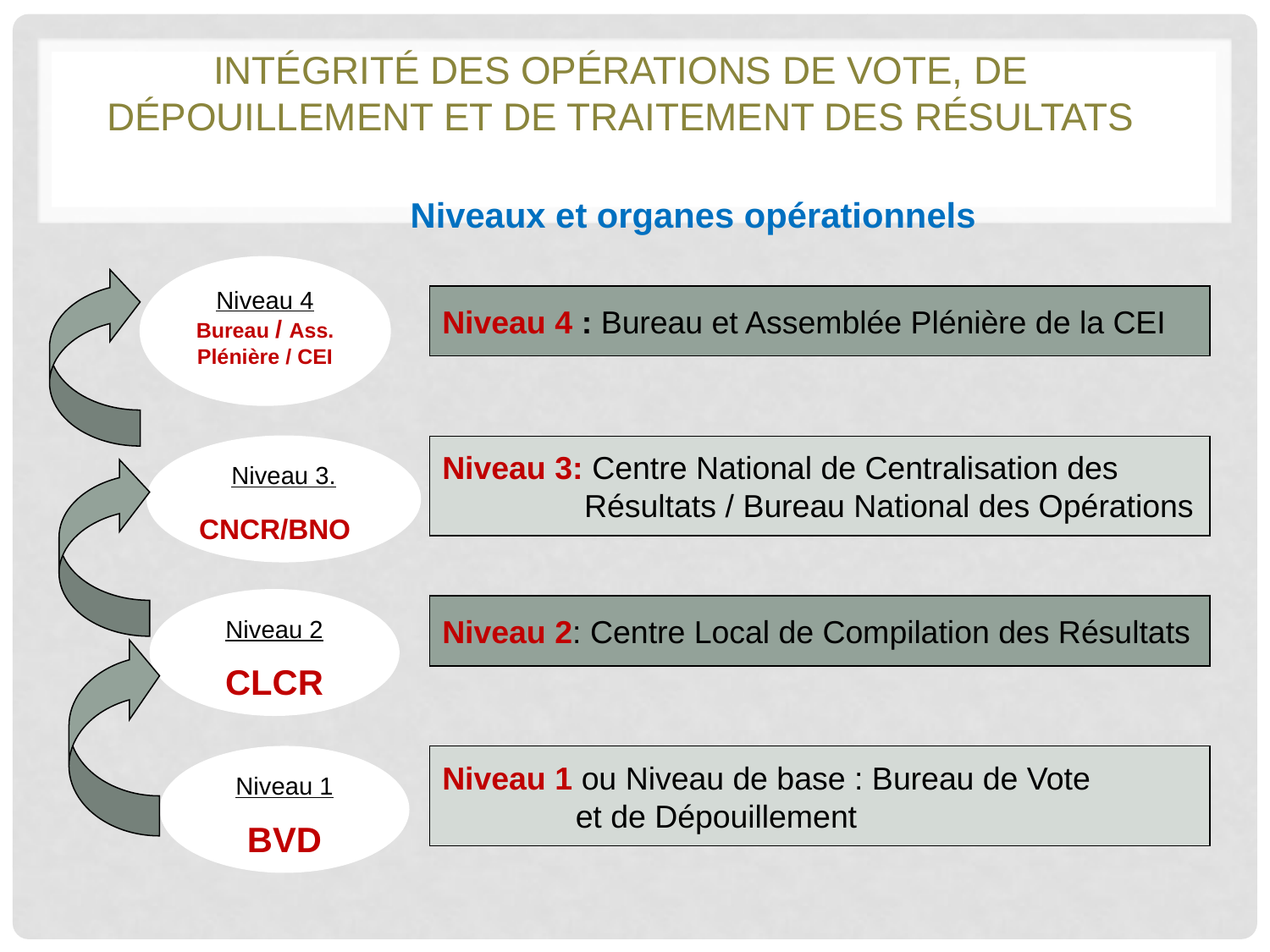

# intégrité des opérations de vote, de dépouillement et de traitement des résultats
          Niveaux et organes opérationnels
Niveau 4
Bureau / Ass. Plénière / CEI
Niveau 4 : Bureau et Assemblée Plénière de la CEI

Niveau 3.

CNCR/BNO
Niveau 3: Centre National de Centralisation des
                Résultats / Bureau National des Opérations

Niveau 2

CLCR
Niveau 2: Centre Local de Compilation des Résultats

Niveau 1

BVD
Niveau 1 ou Niveau de base : Bureau de Vote
               et de Dépouillement